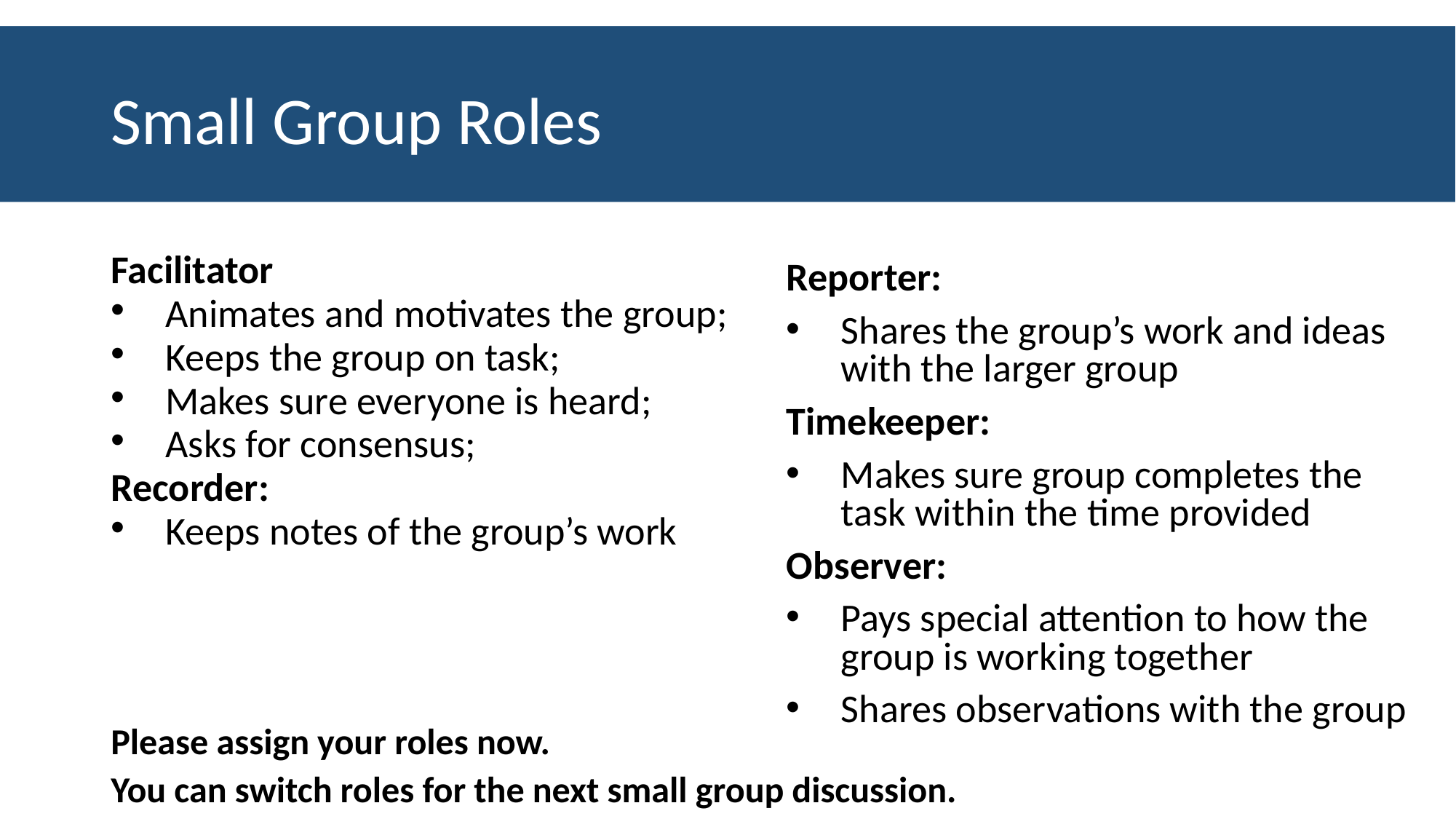

# Small Group Roles
Facilitator
Animates and motivates the group;
Keeps the group on task;
Makes sure everyone is heard;
Asks for consensus;
Recorder:
Keeps notes of the group’s work
Reporter:
Shares the group’s work and ideas with the larger group
Timekeeper:
Makes sure group completes the task within the time provided
Observer:
Pays special attention to how the group is working together
Shares observations with the group
Please assign your roles now.
You can switch roles for the next small group discussion.